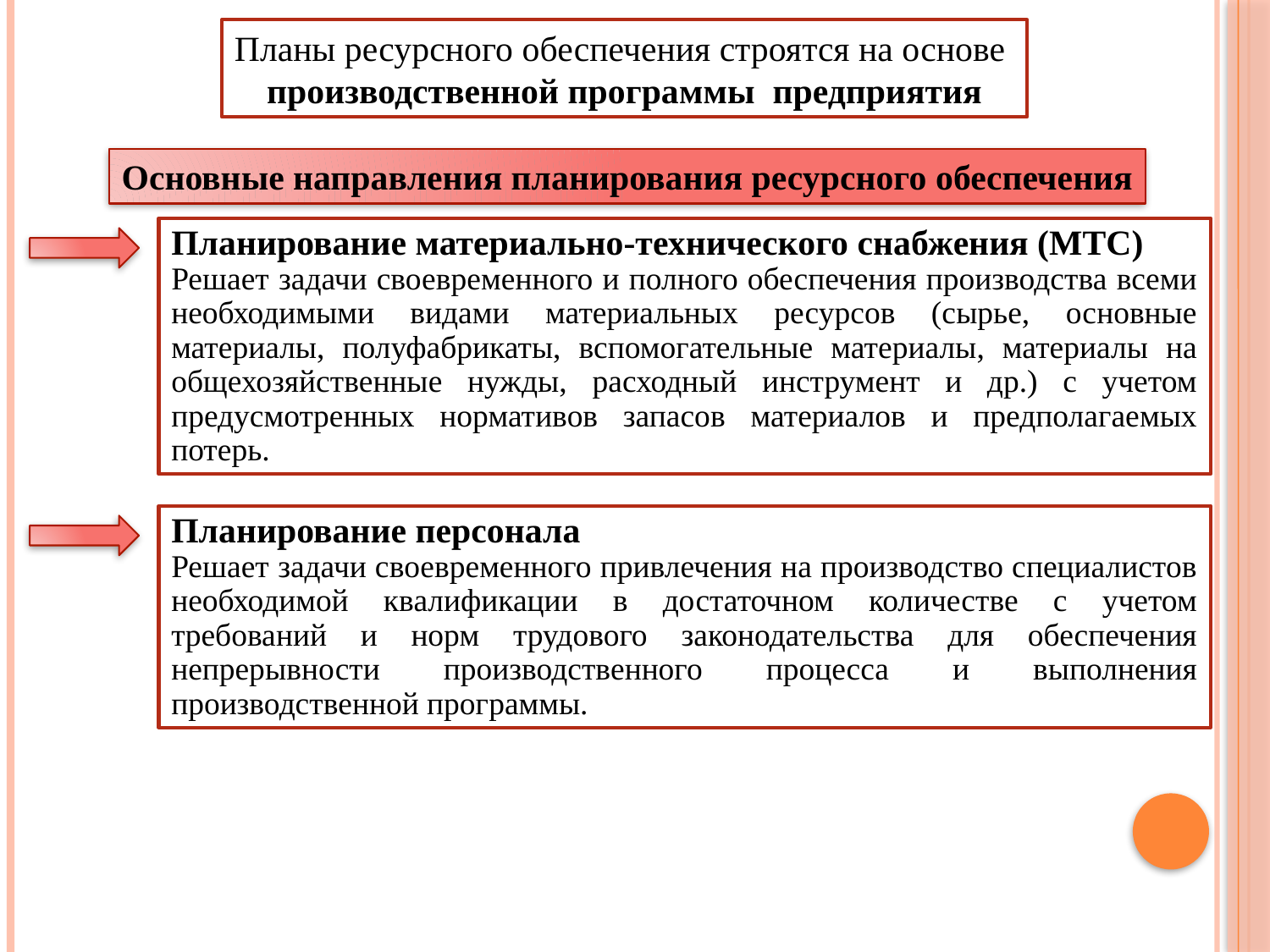

Планы ресурсного обеспечения строятся на основе
производственной программы  предприятия
Основные направления планирования ресурсного обеспечения
Планирование материально-технического снабжения (МТС)
Решает задачи своевременного и полного обеспечения производства всеми необходимыми видами материальных ресурсов (сырье, основные материалы, полуфабрикаты, вспомогательные материалы, материалы на общехозяйственные нужды, расходный инструмент и др.) с учетом предусмотренных нормативов запасов материалов и предполагаемых потерь.

Планирование персонала
Решает задачи своевременного привлечения на производство специалистов необходимой квалификации в достаточном количестве с учетом требований и норм трудового законодательства для обеспечения непрерывности производственного процесса и выполнения производственной программы.